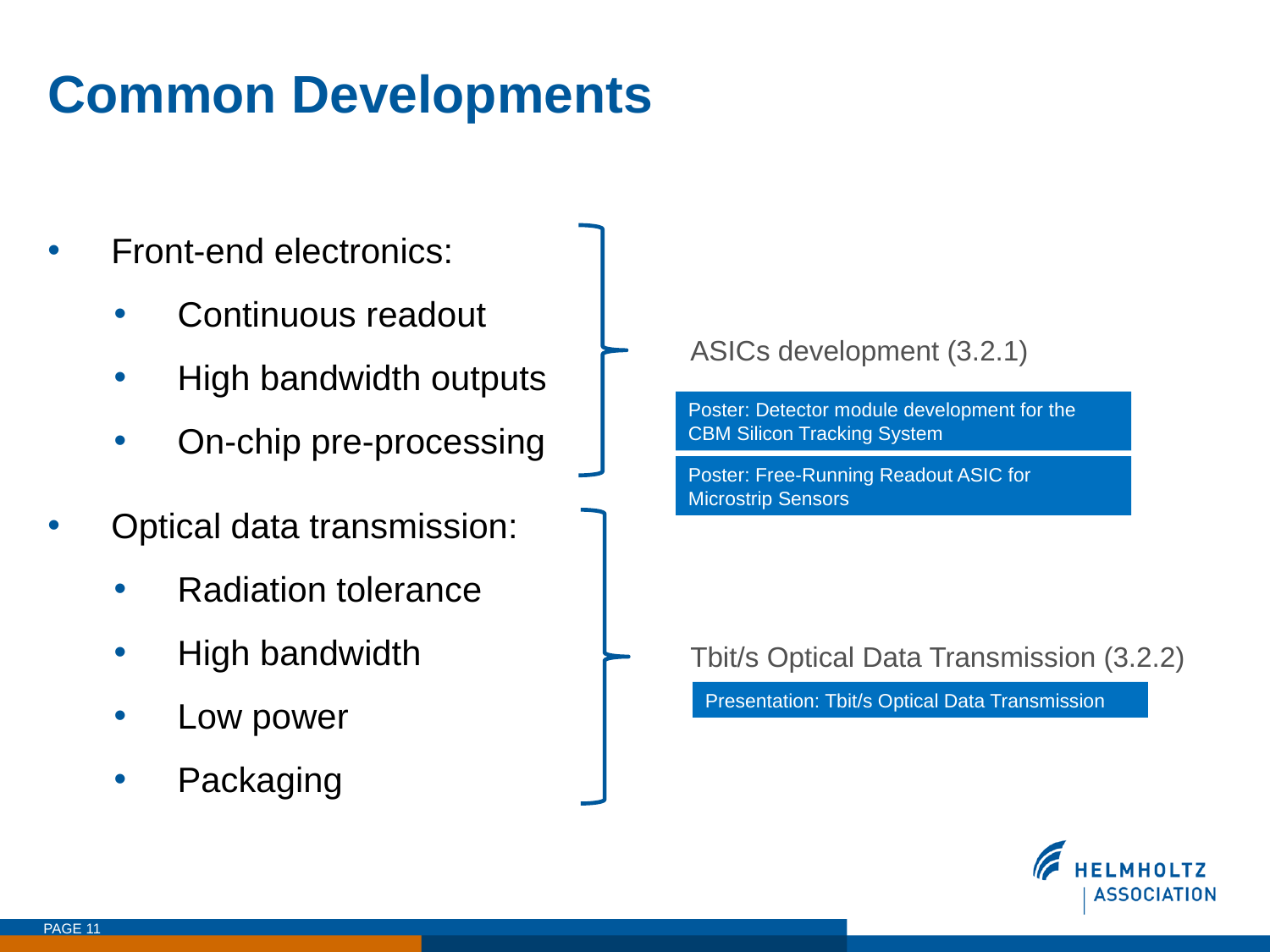

# Common Developments
Front-end electronics:
Continuous readout
High bandwidth outputs
On-chip pre-processing
Optical data transmission:
Radiation tolerance
High bandwidth
Low power
Packaging

ASICs development (3.2.1)
Poster: Detector module development for the
CBM Silicon Tracking System
Poster: Free-Running Readout ASIC for Microstrip Sensors

Tbit/s Optical Data Transmission (3.2.2)
Presentation: Tbit/s Optical Data Transmission

PAGE 11